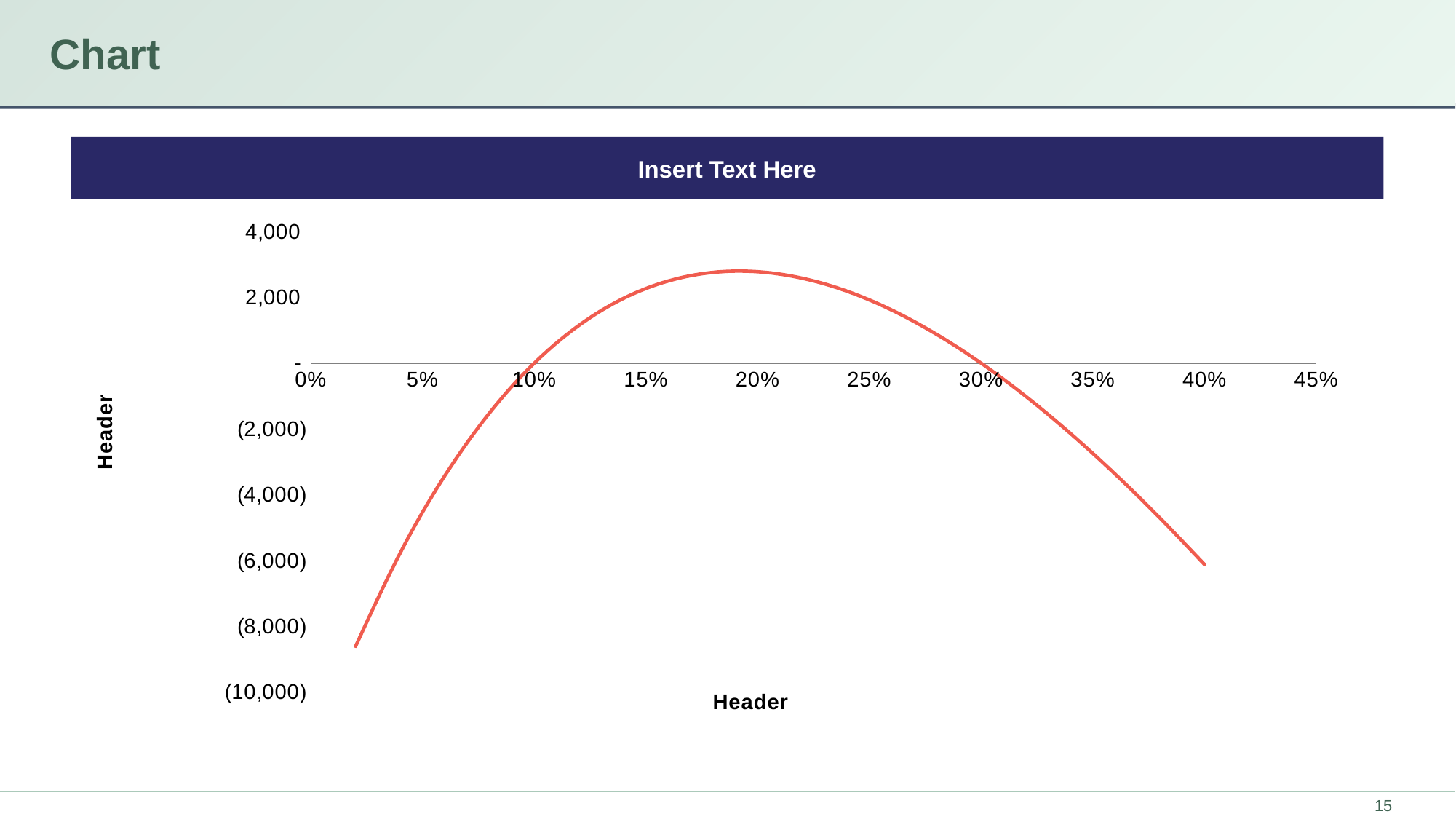

# Chart
Insert Text Here

### Chart

| Category | NPV |
|---|---|
15